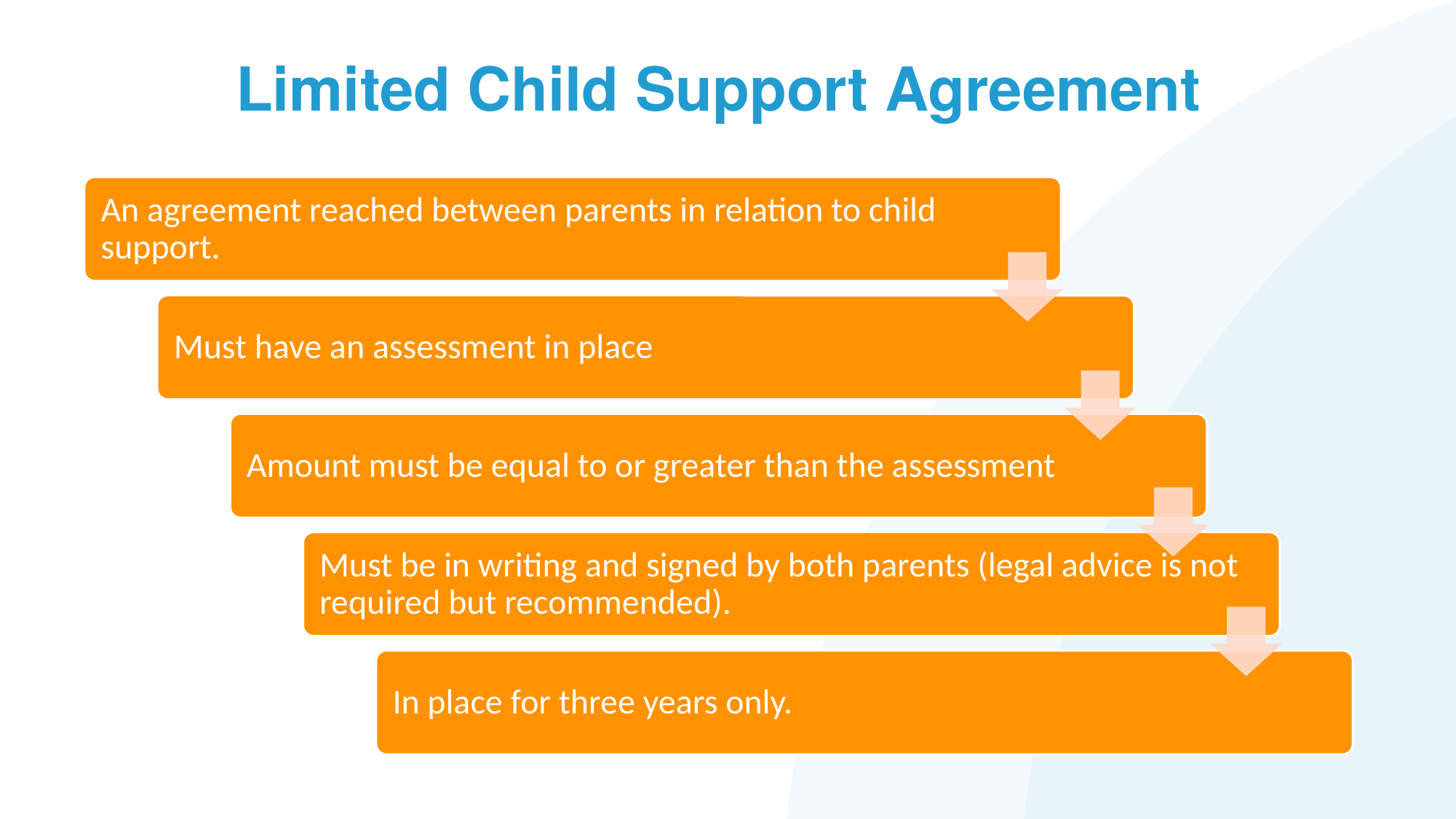

# Limited Child Support Agreement
An agreement reached between parents in relation to child support.
Must have an assessment in place
Amount must be equal to or greater than the assessment
Must be in writing and signed by both parents (legal advice is not required but recommended).
In place for three years only.